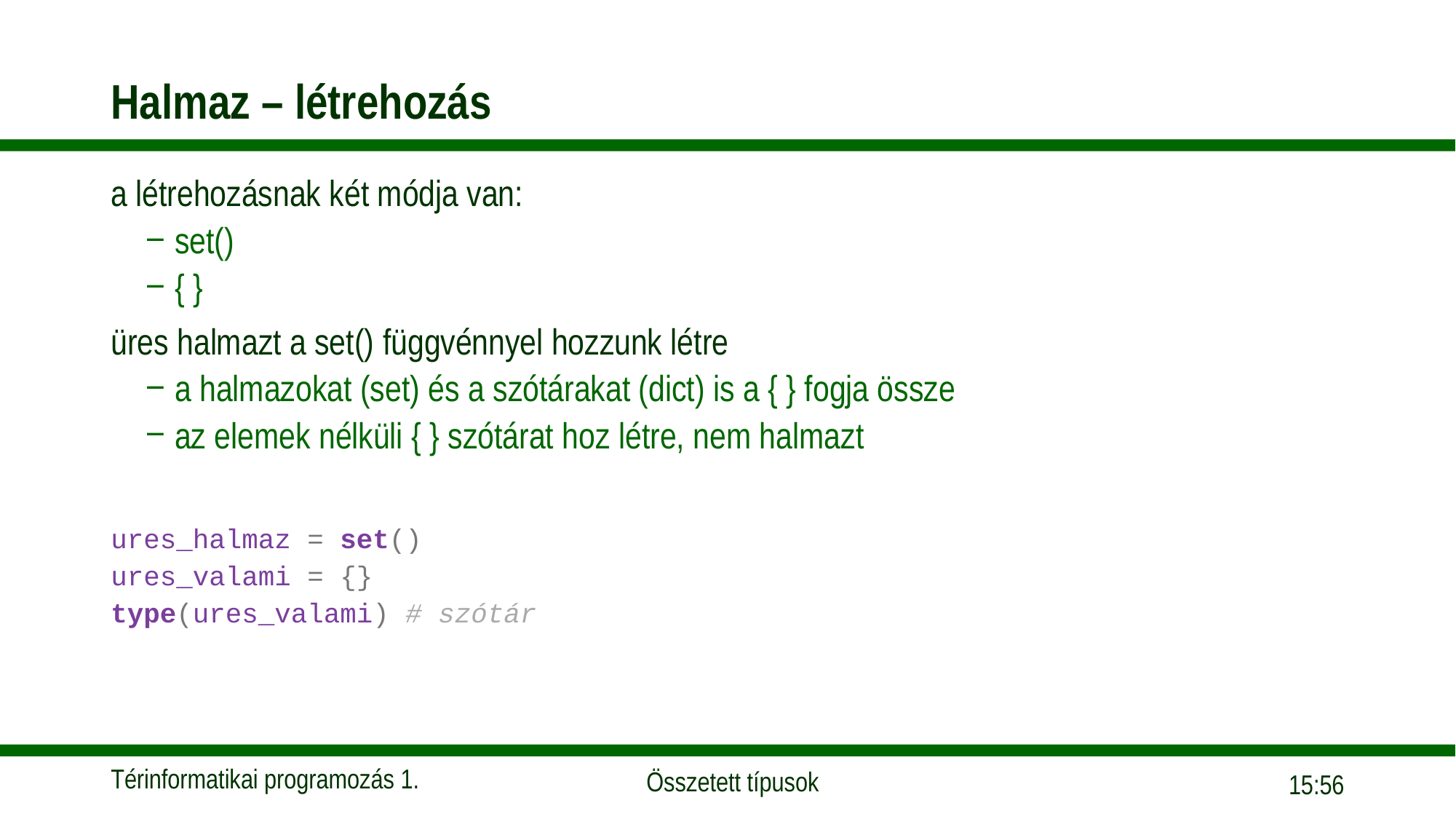

# Halmaz – létrehozás
a létrehozásnak két módja van:
set()
{ }
üres halmazt a set() függvénnyel hozzunk létre
a halmazokat (set) és a szótárakat (dict) is a { } fogja össze
az elemek nélküli { } szótárat hoz létre, nem halmazt

ures_halmaz = set()
ures_valami = {}
type(ures_valami) # szótár

15:56